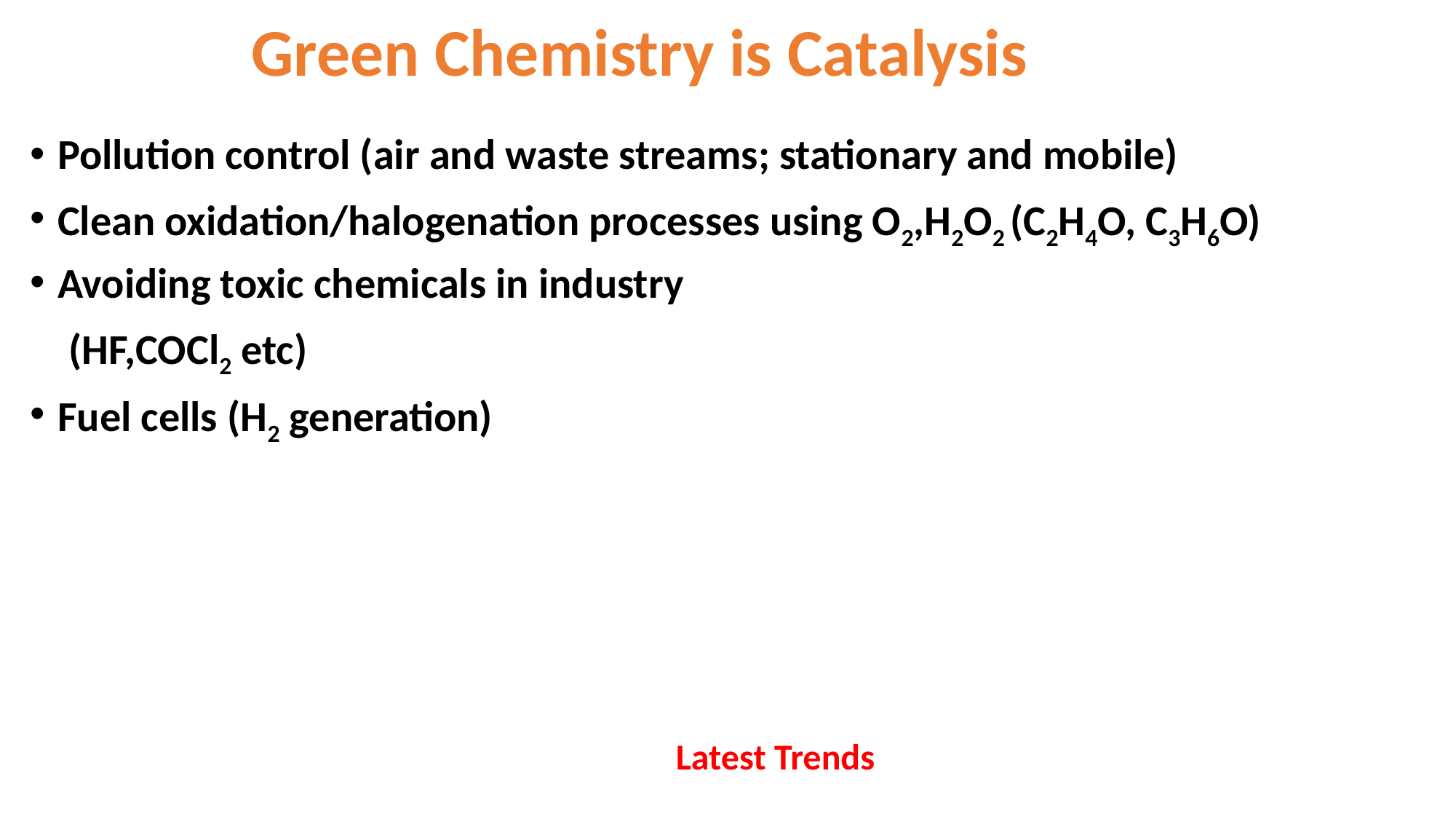

# Green Chemistry is Catalysis
Pollution control (air and waste streams; stationary and mobile)
Clean oxidation/halogenation processes using O2,H2O2 (C2H4O, C3H6O)
Avoiding toxic chemicals in industry
    (HF,COCl2 etc)
Fuel cells (H2 generation)

Latest Trends